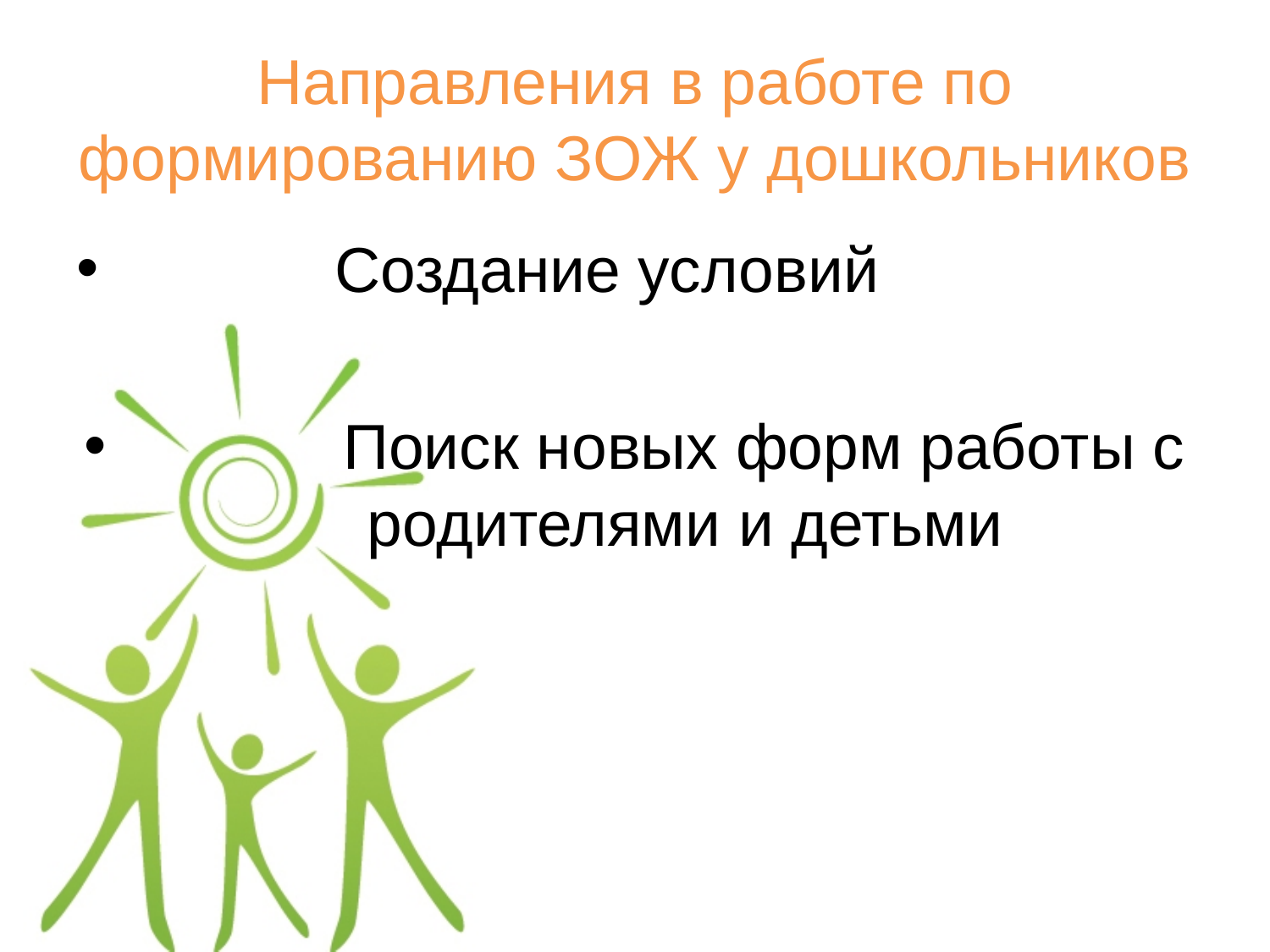

# Направления в работе по формированию ЗОЖ у дошкольников
            Создание условий

            Поиск новых форм работы с    родителями и детьми